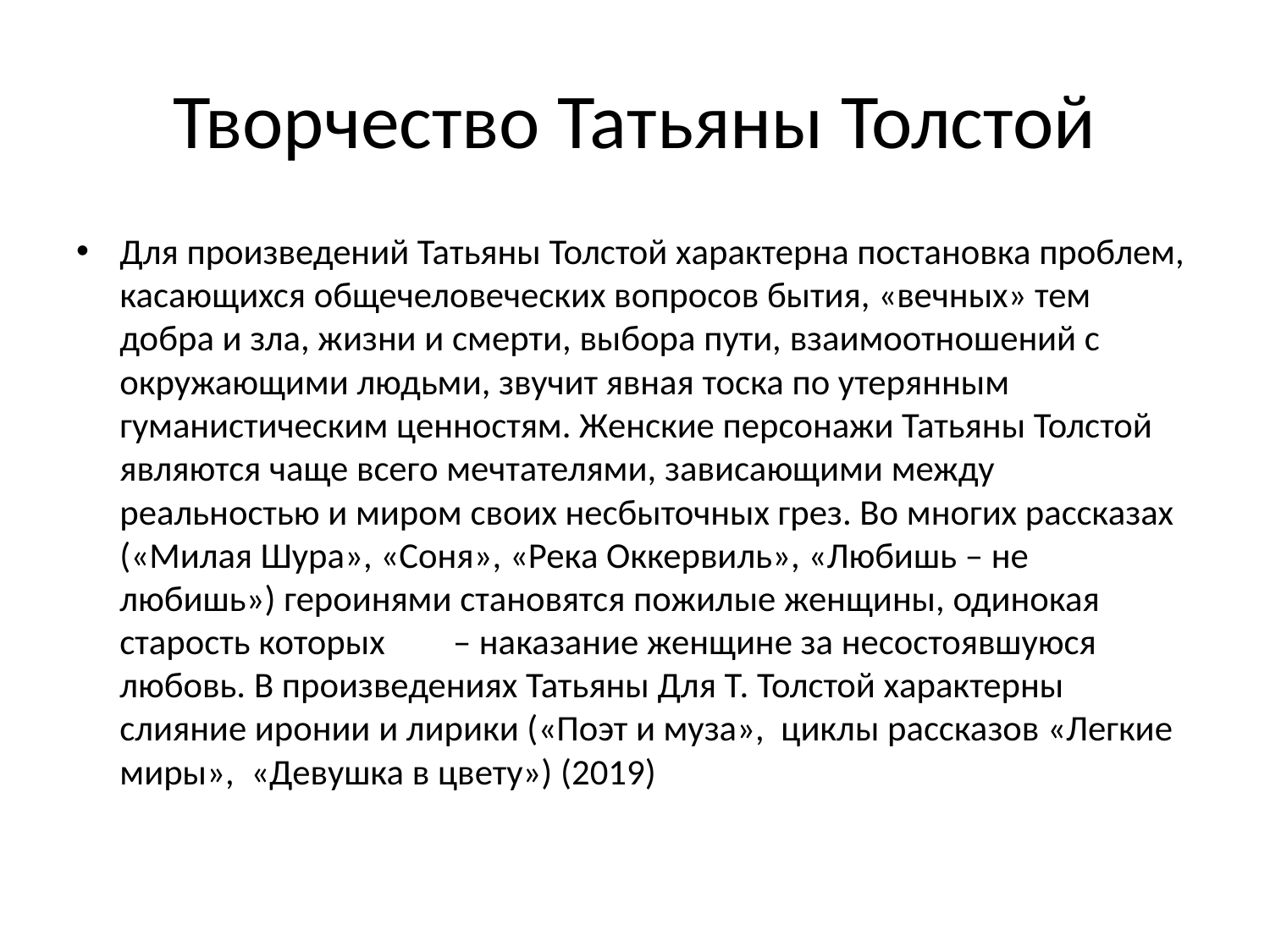

# Творчество Татьяны Толстой
Для произведений Татьяны Толстой характерна постановка проблем, касающихся общечеловеческих вопросов бытия, «вечных» тем добра и зла, жизни и смерти, выбора пути, взаимоотношений с окружающими людьми, звучит явная тоска по утерянным гуманистическим ценностям. Женские персонажи Татьяны Толстой являются чаще всего мечтателями, зависающими между реальностью и миром своих несбыточных грез. Во многих рассказах («Милая Шура», «Соня», «Река Оккервиль», «Любишь – не любишь») героинями становятся пожилые женщины, одинокая старость которых	 – наказание женщине за несостоявшуюся любовь. В произведениях Татьяны Для Т. Толстой характерны слияние иронии и лирики («Поэт и муза»,  циклы рассказов «Легкие миры»,  «Девушка в цвету») (2019)